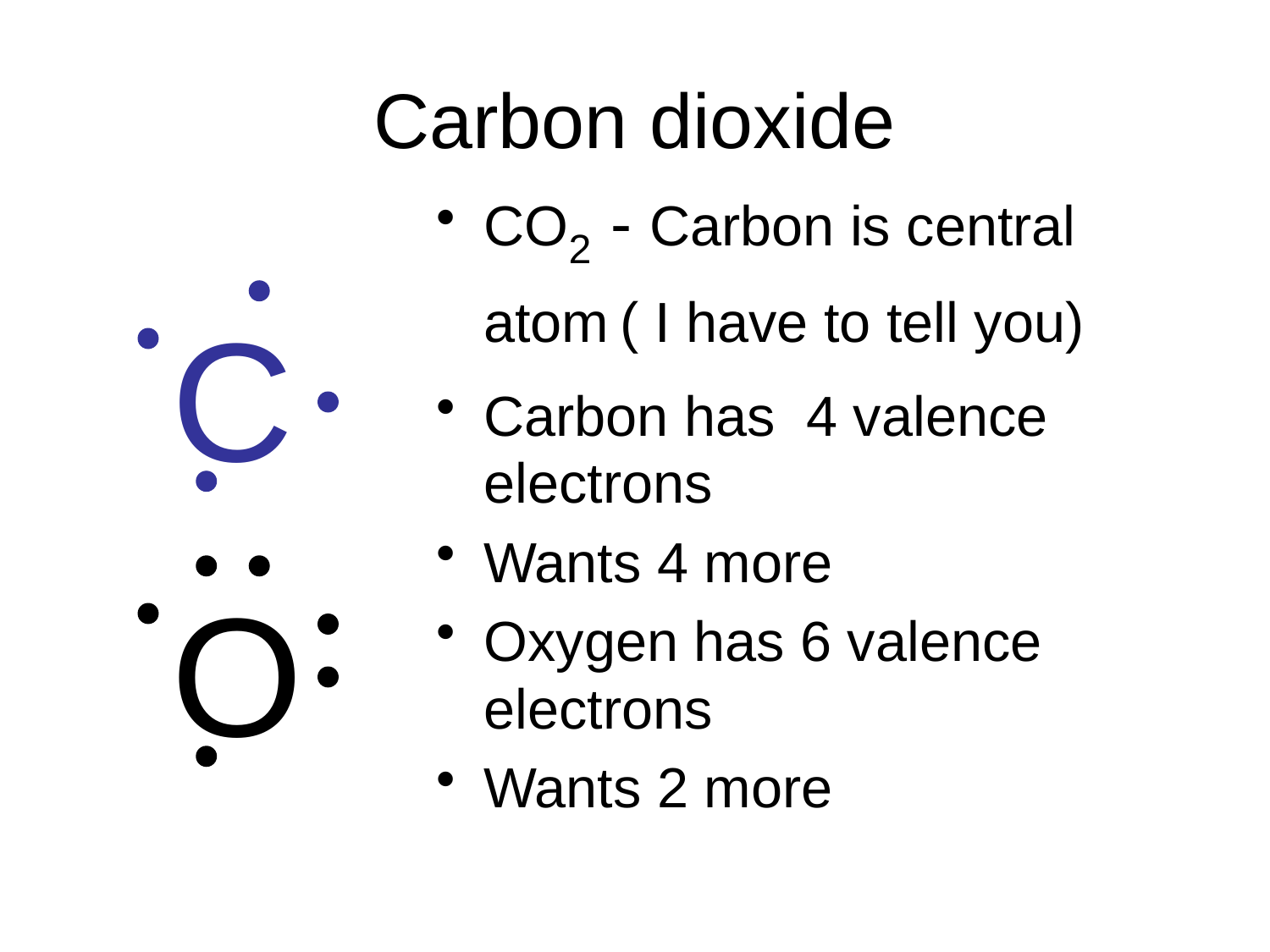

# Carbon dioxide
CO2 - Carbon is central atom ( I have to tell you)
Carbon has  4 valence electrons
Wants 4 more
Oxygen has 6 valence electrons
Wants 2 more

C

O